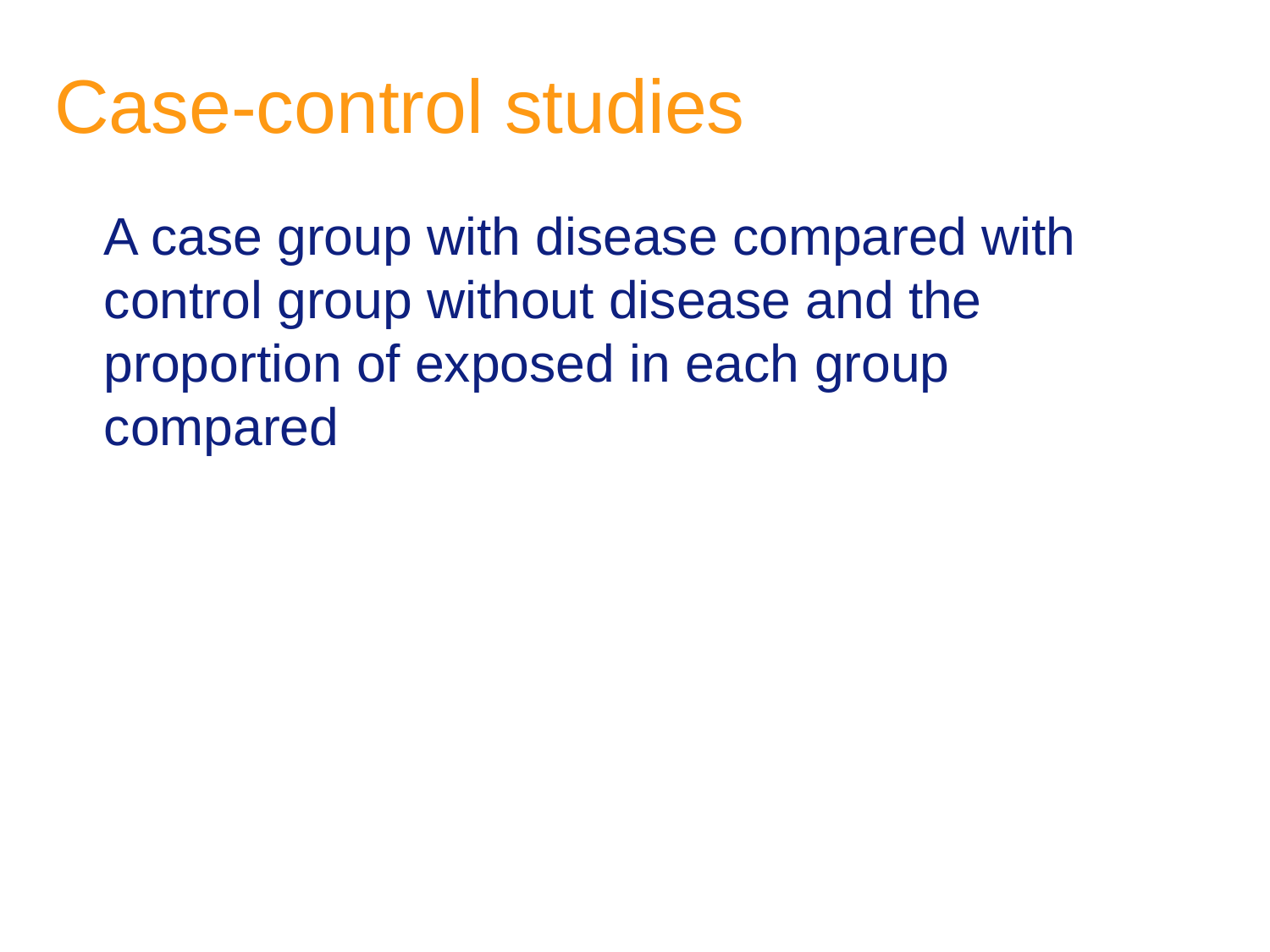

# Case-control studies
	A case group with disease compared with control group without disease and the proportion of exposed in each group compared